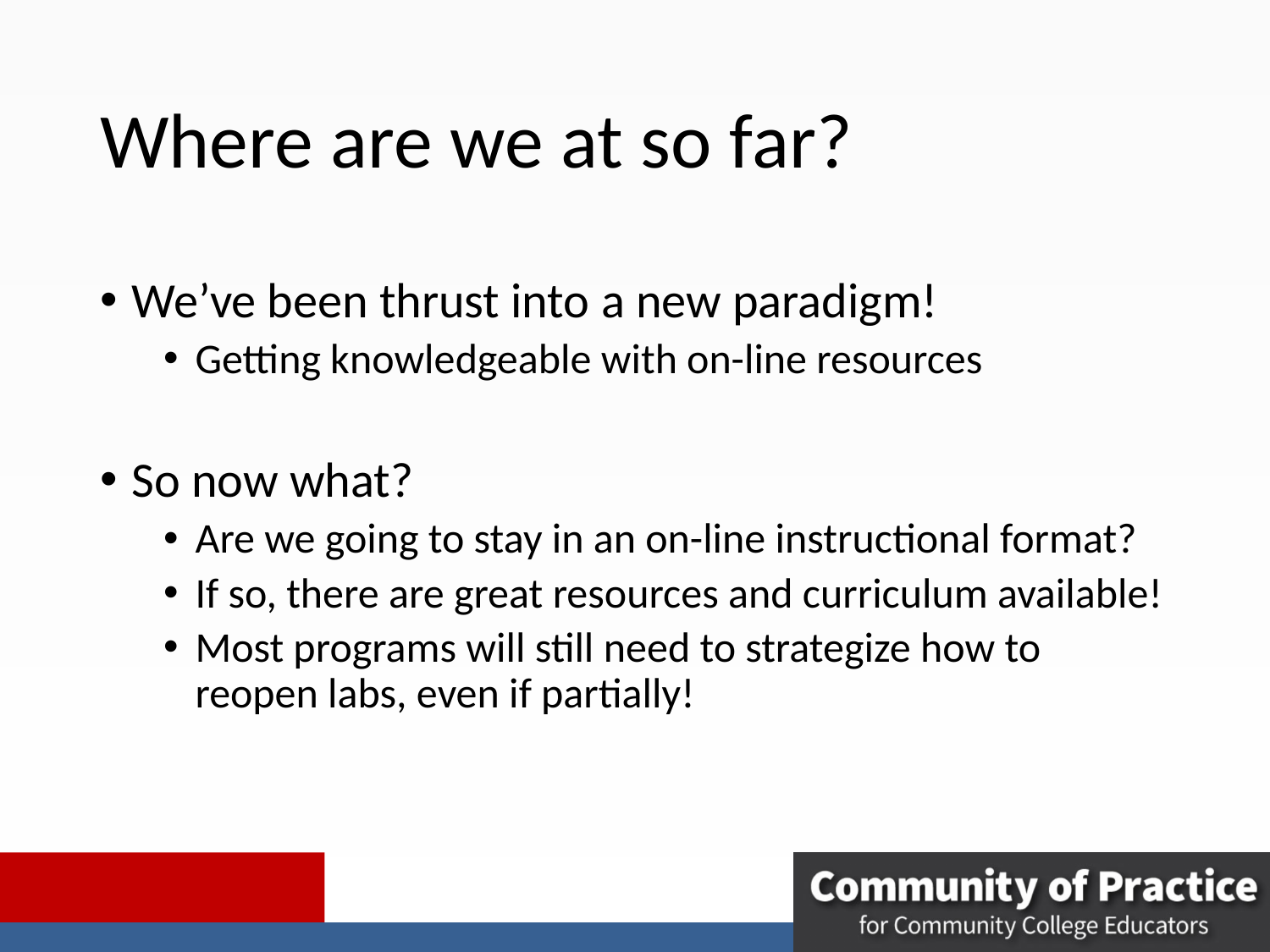

# Where are we at so far?
We’ve been thrust into a new paradigm!
Getting knowledgeable with on-line resources

So now what?
Are we going to stay in an on-line instructional format?
If so, there are great resources and curriculum available!
Most programs will still need to strategize how to reopen labs, even if partially!